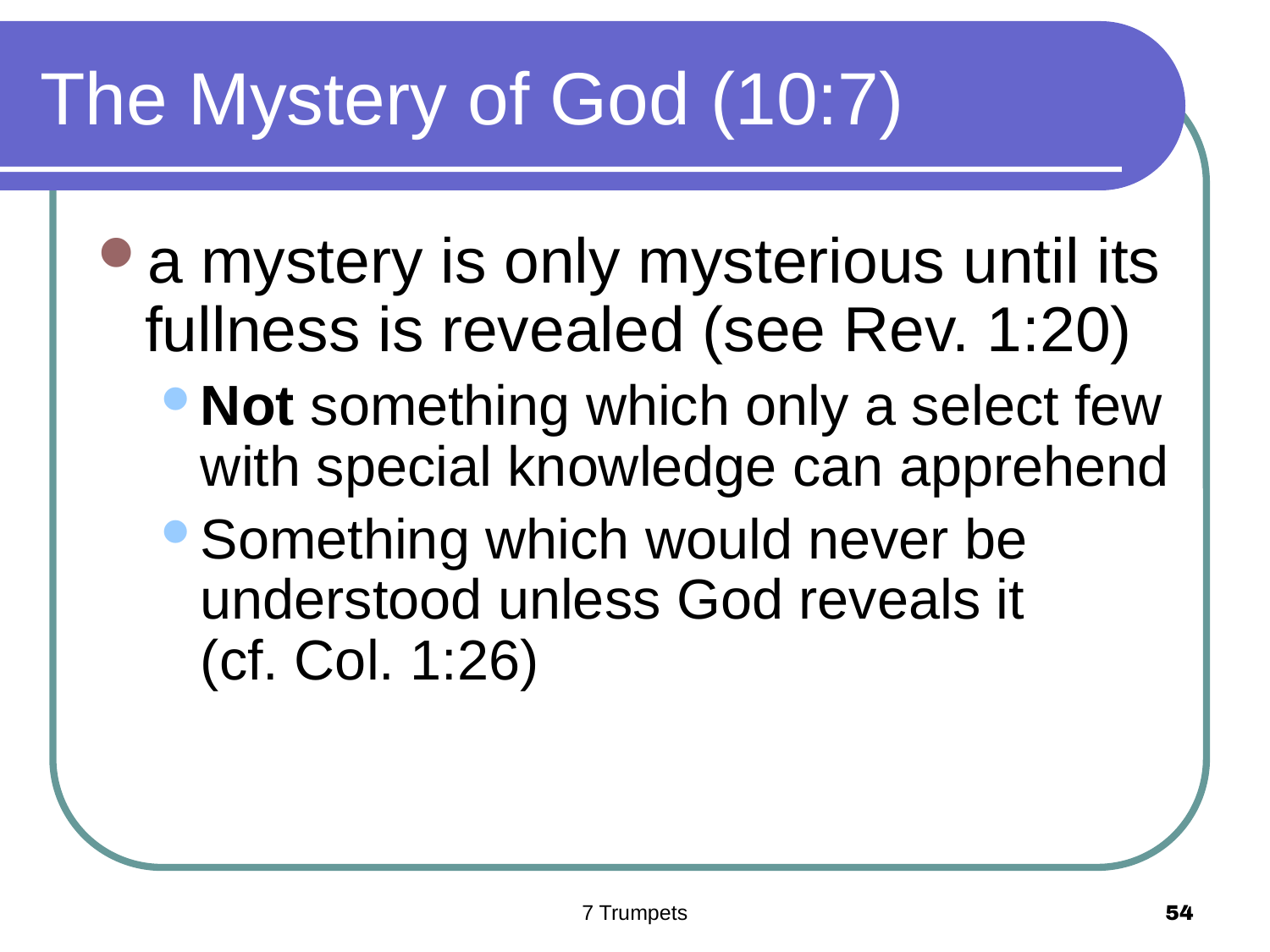

# The Mystery of God (10:7)
a mystery is only mysterious until its fullness is revealed (see Rev. 1:20)
Not something which only a select few with special knowledge can apprehend
Something which would never be understood unless God reveals it
(cf. Col. 1:26)
7 Trumpets
54